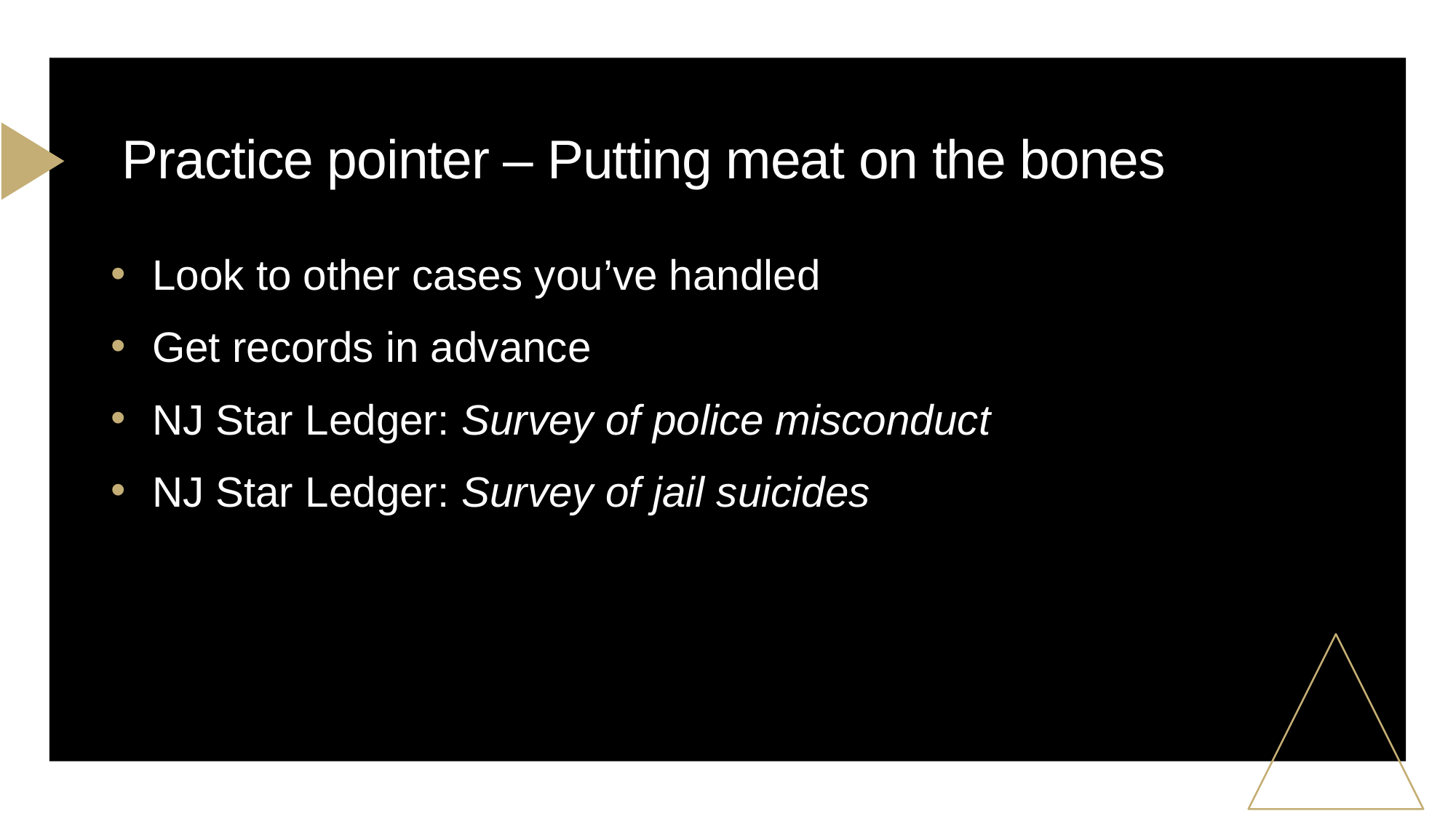

# Practice pointer – Putting meat on the bones
Look to other cases you’ve handled
Get records in advance
NJ Star Ledger: Survey of police misconduct
NJ Star Ledger: Survey of jail suicides